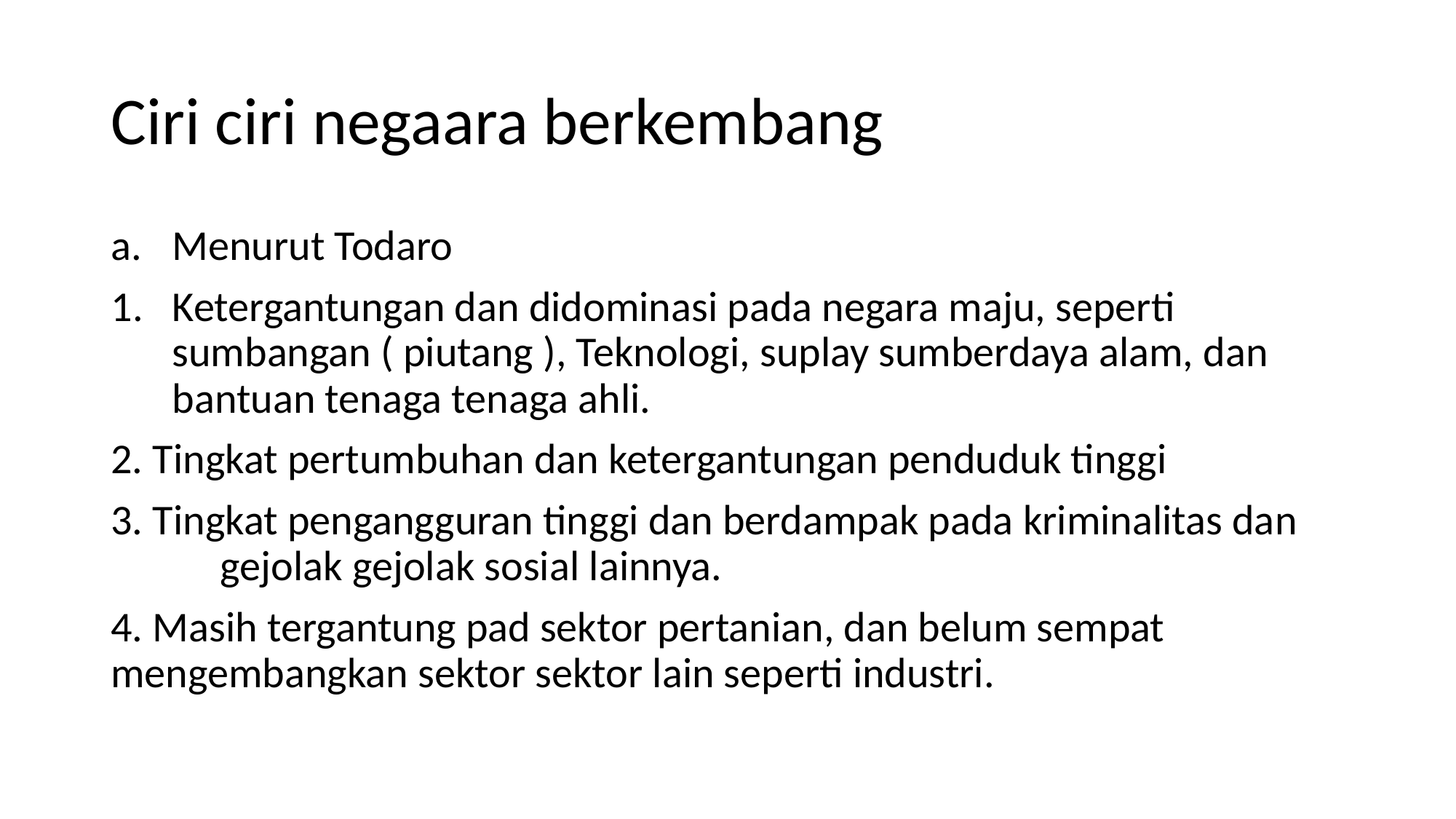

# Ciri ciri negaara berkembang
Menurut Todaro
Ketergantungan dan didominasi pada negara maju, seperti sumbangan ( piutang ), Teknologi, suplay sumberdaya alam, dan bantuan tenaga tenaga ahli.
2. Tingkat pertumbuhan dan ketergantungan penduduk tinggi
3. Tingkat pengangguran tinggi dan berdampak pada kriminalitas dan     	gejolak gejolak sosial lainnya.
4. Masih tergantung pad sektor pertanian, dan belum sempat mengembangkan sektor sektor lain seperti industri.